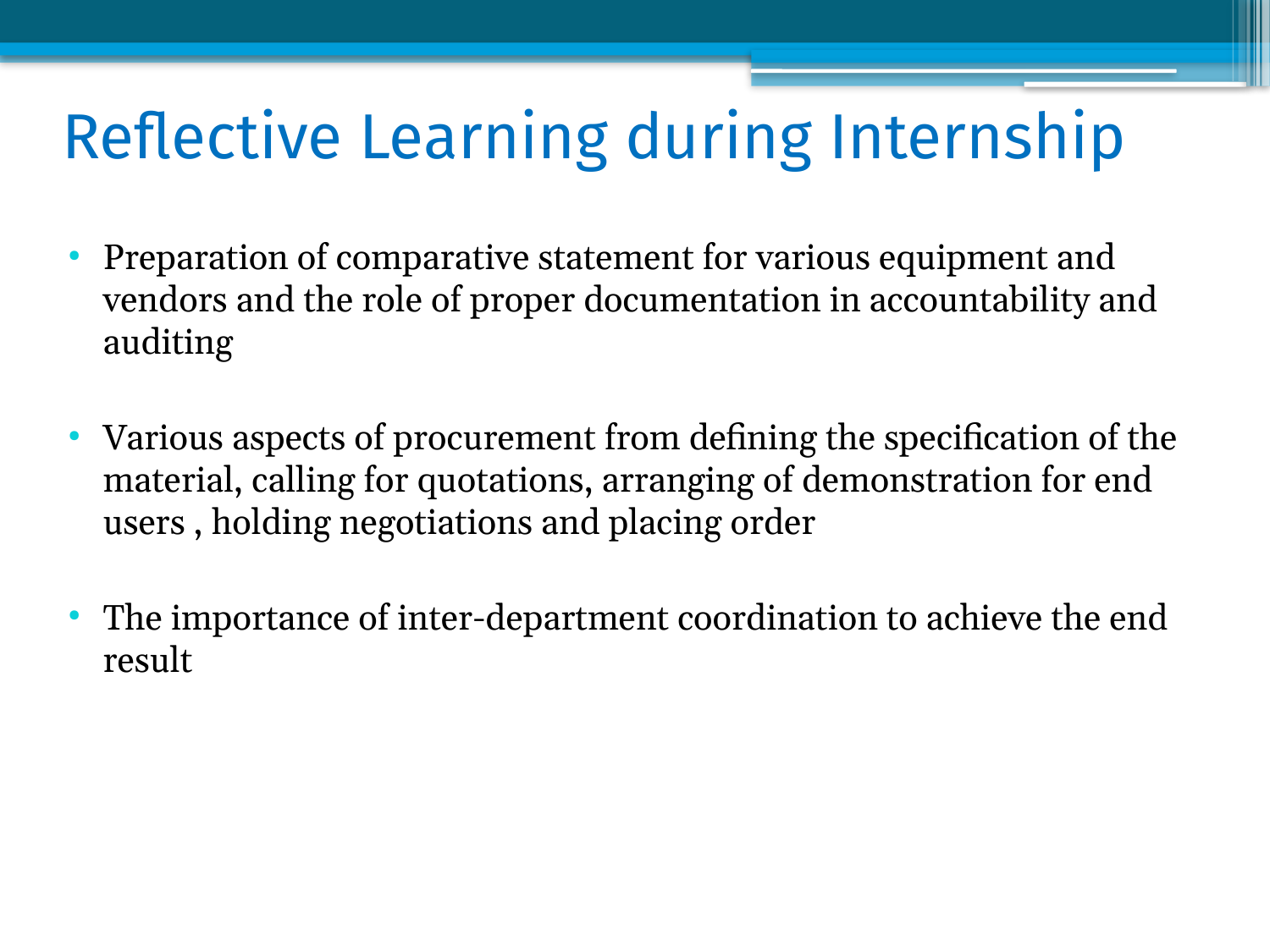

# Reflective Learning during Internship
Preparation of comparative statement for various equipment and vendors and the role of proper documentation in accountability and auditing

Various aspects of procurement from defining the specification of the material, calling for quotations, arranging of demonstration for end users , holding negotiations and placing order

The importance of inter-department coordination to achieve the end result